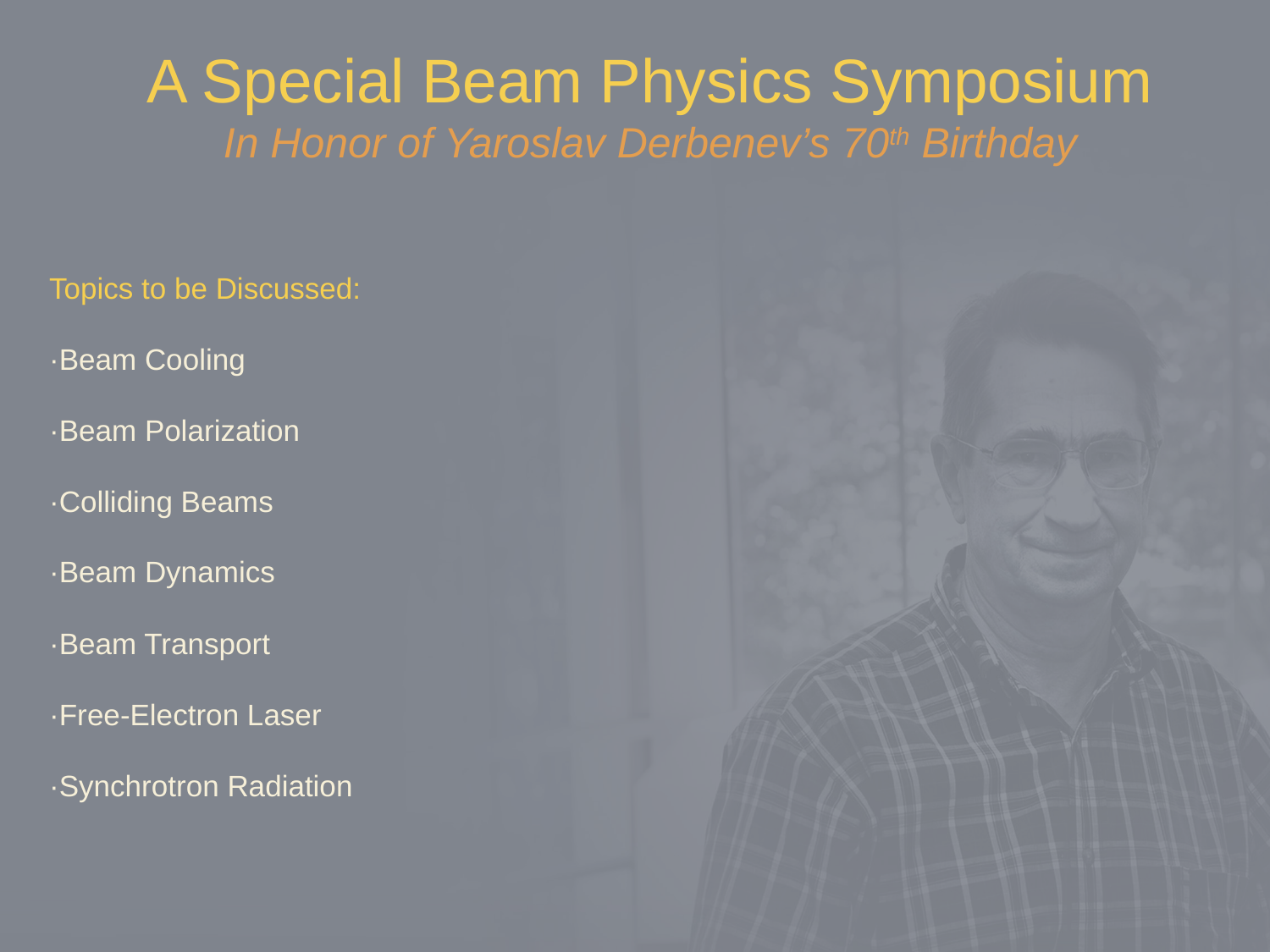

A Special Beam Physics Symposium
In Honor of Yaroslav Derbenev’s 70th Birthday

# Topics to be Discussed: ·Beam Cooling ·Beam Polarization ·Colliding Beams ·Beam Dynamics ·Beam Transport ·Free-Electron Laser ·Synchrotron Radiation